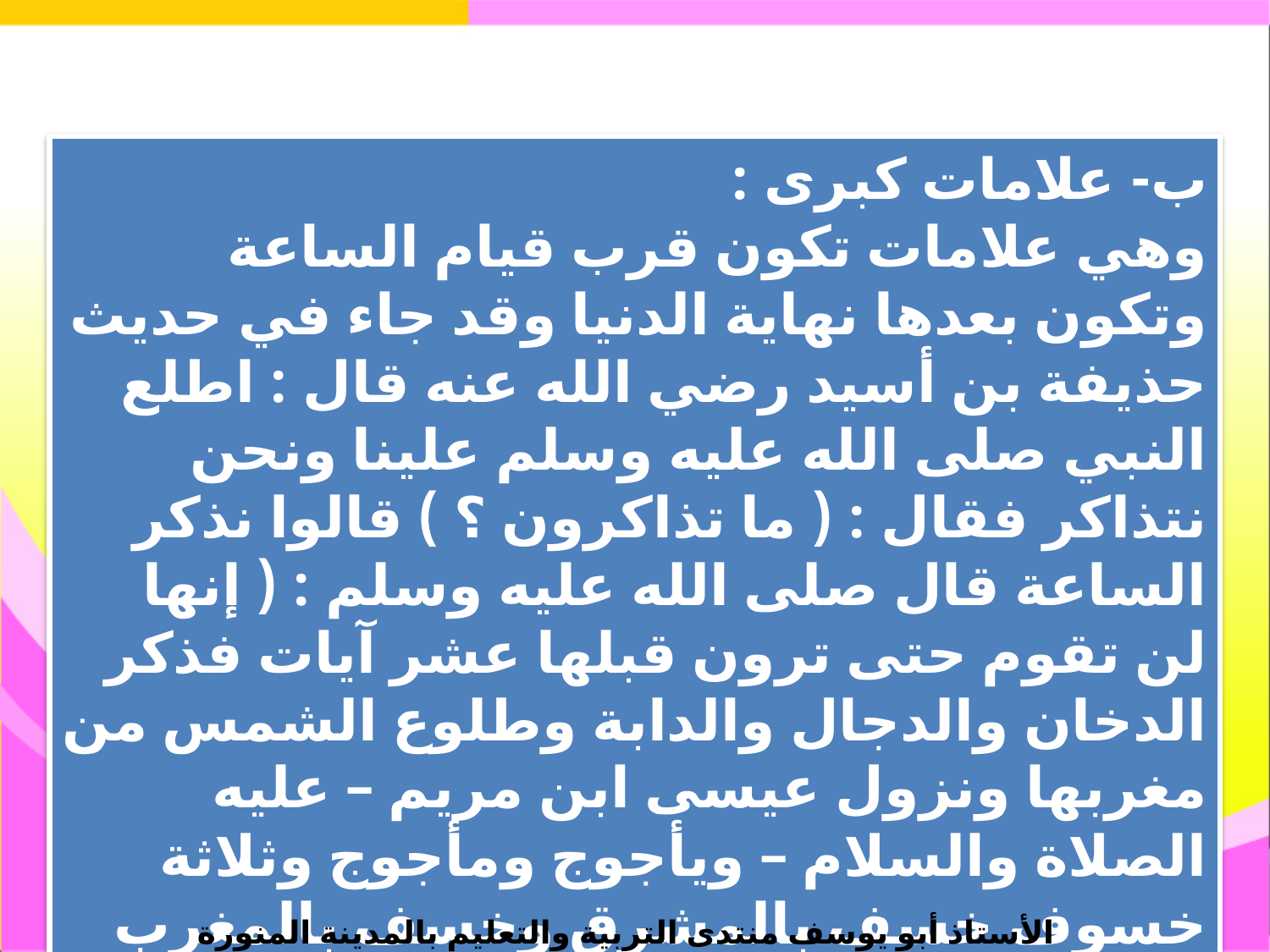

ب- علامات كبرى :
وهي علامات تكون قرب قيام الساعة وتكون بعدها نهاية الدنيا وقد جاء في حديث حذيفة بن أسيد رضي الله عنه قال : اطلع النبي صلى الله عليه وسلم علينا ونحن نتذاكر فقال : ( ما تذاكرون ؟ ) قالوا نذكر الساعة قال صلى الله عليه وسلم : ( إنها لن تقوم حتى ترون قبلها عشر آيات فذكر الدخان والدجال والدابة وطلوع الشمس من مغربها ونزول عيسى ابن مريم – عليه الصلاة والسلام – ويأجوج ومأجوج وثلاثة خسوف خسف بالمشرق وخسف بالمغرب وخسف بجزيرة العرب وآخر ذلك نار تخرج من اليمن تطرد الناس إلى محشرهم )
الأستاذ أبو يوسف منتدى التربية والتعليم بالمدينة المنورة